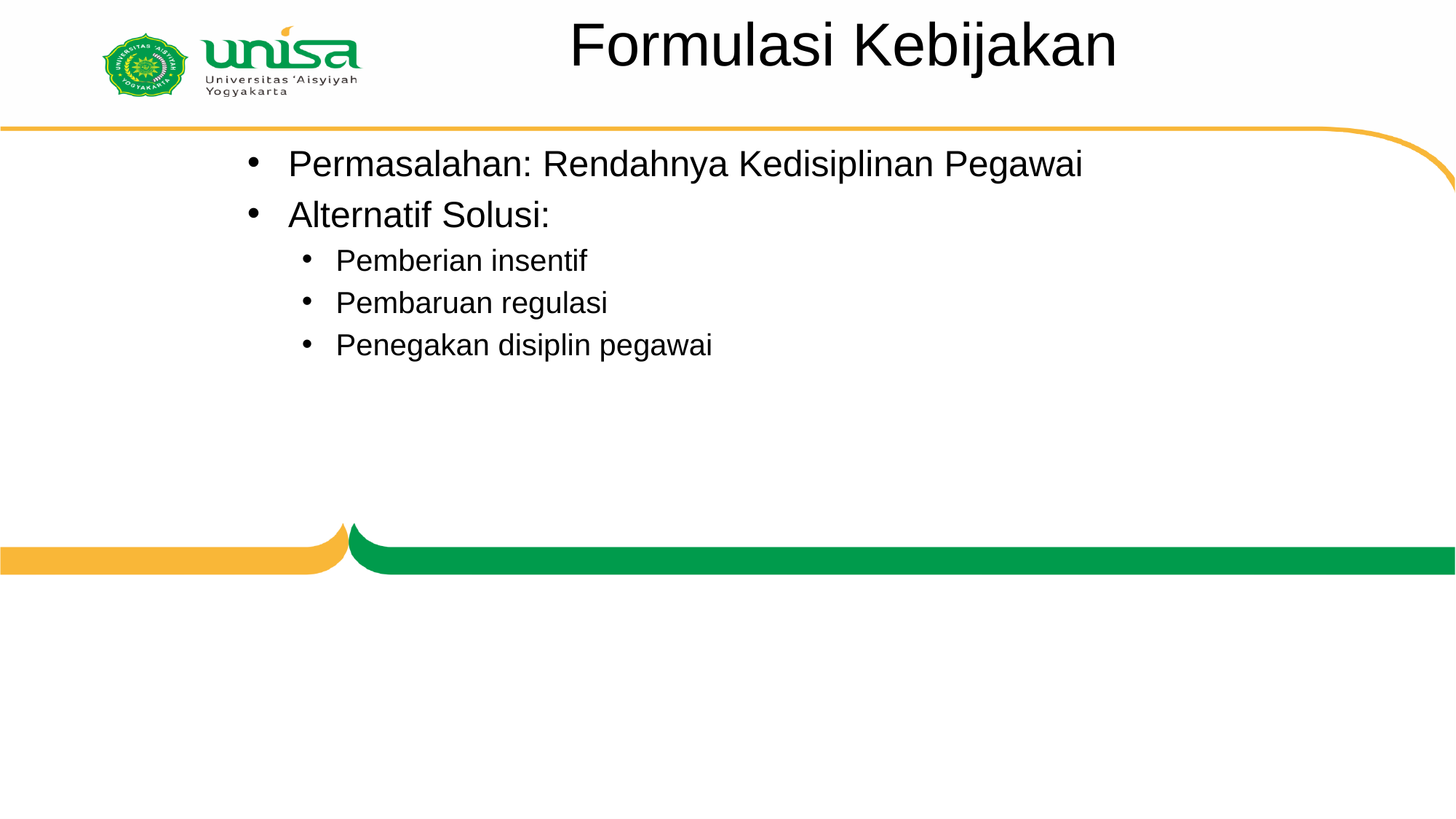

# Formulasi Kebijakan
Permasalahan: Rendahnya Kedisiplinan Pegawai
Alternatif Solusi:
Pemberian insentif
Pembaruan regulasi
Penegakan disiplin pegawai